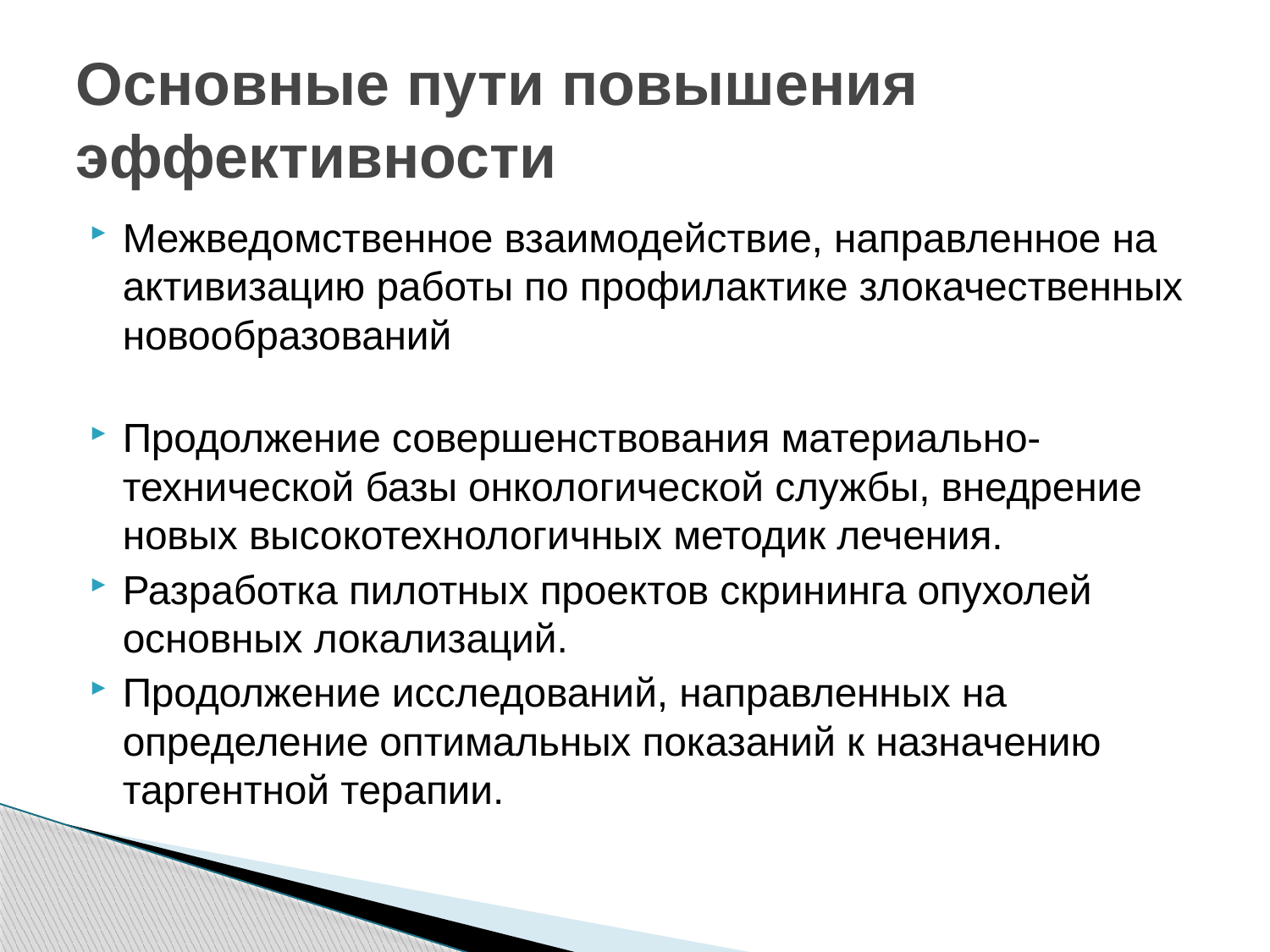

# Основные пути повышения эффективности
Межведомственное взаимодействие, направленное на активизацию работы по профилактике злокачественных новообразований
Продолжение совершенствования материально-технической базы онкологической службы, внедрение новых высокотехнологичных методик лечения.
Разработка пилотных проектов скрининга опухолей основных локализаций.
Продолжение исследований, направленных на определение оптимальных показаний к назначению таргентной терапии.